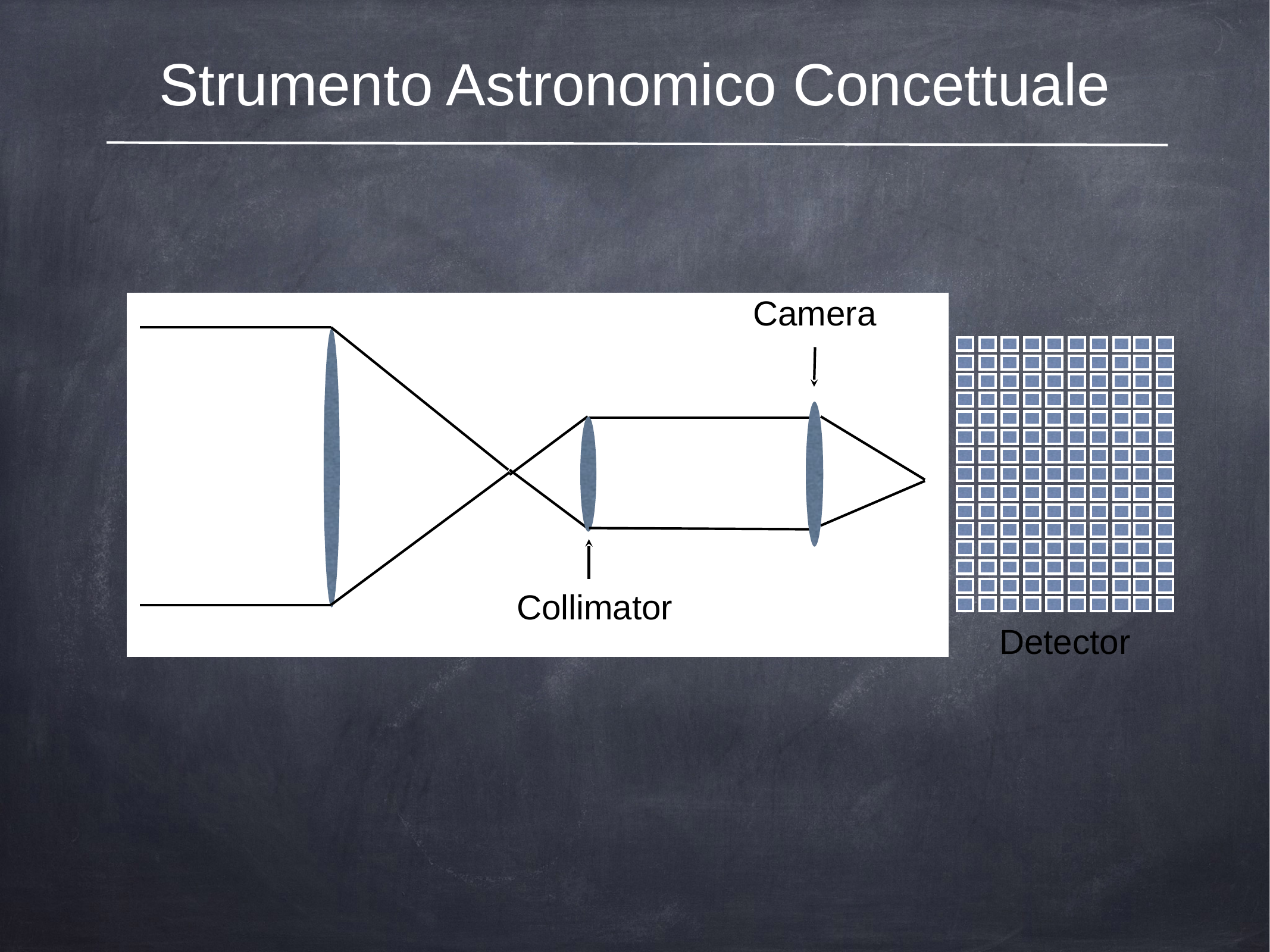

# Strumento Astronomico Concettuale
Camera

Collimator

Detector